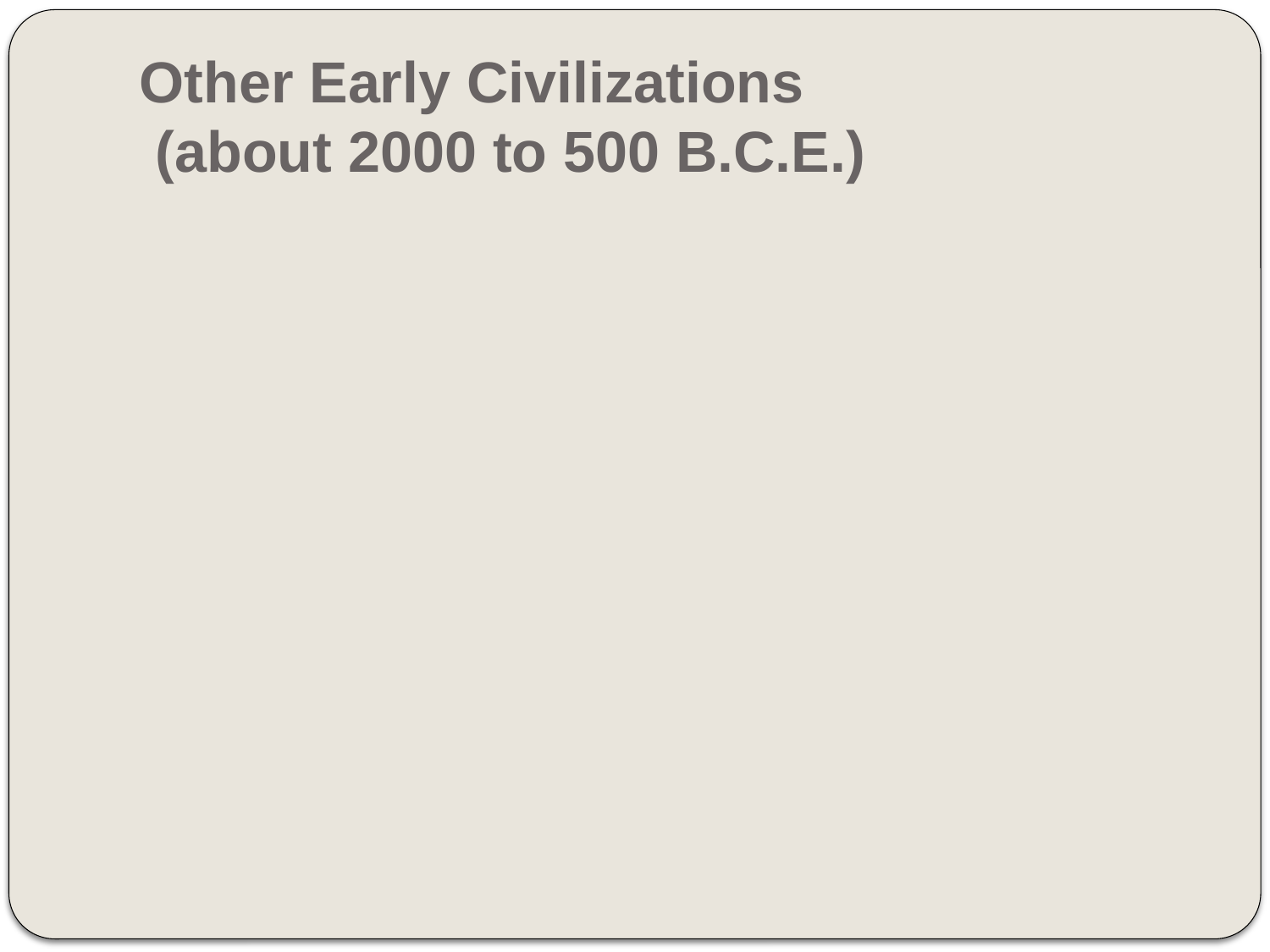

# Other Early Civilizations (about 2000 to 500 B.C.E.)